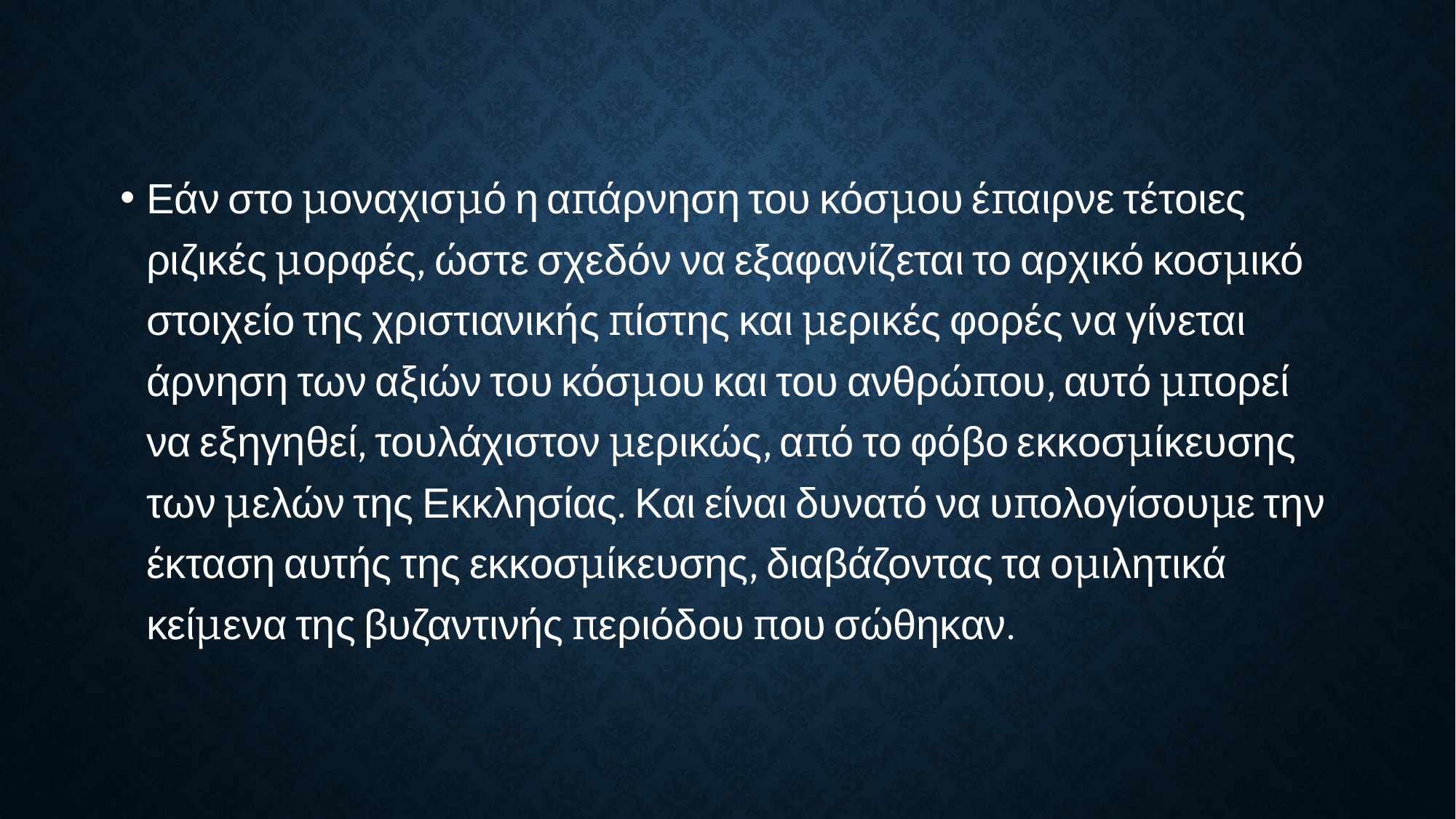

Εάν στο μοναχισμό η απάρνηση του κόσμου έπαιρνε τέτοιες ριζικές μορφές, ώστε σχεδόν να εξαφανίζεται το αρχικό κοσμικό στοιχείο της χριστιανικής πίστης και μερικές φορές να γίνεται άρνηση των αξιών του κόσμου και του ανθρώπου, αυτό μπορεί να εξηγηθεί, τουλάχιστον μερικώς, από το φόβο εκκοσμίκευσης των μελών της Εκκλησίας. Και είναι δυνατό να υπολογίσουμε την έκταση αυτής της εκκοσμίκευσης, διαβάζοντας τα ομιλητικά κείμενα της βυζαντινής περιόδου που σώθηκαν.